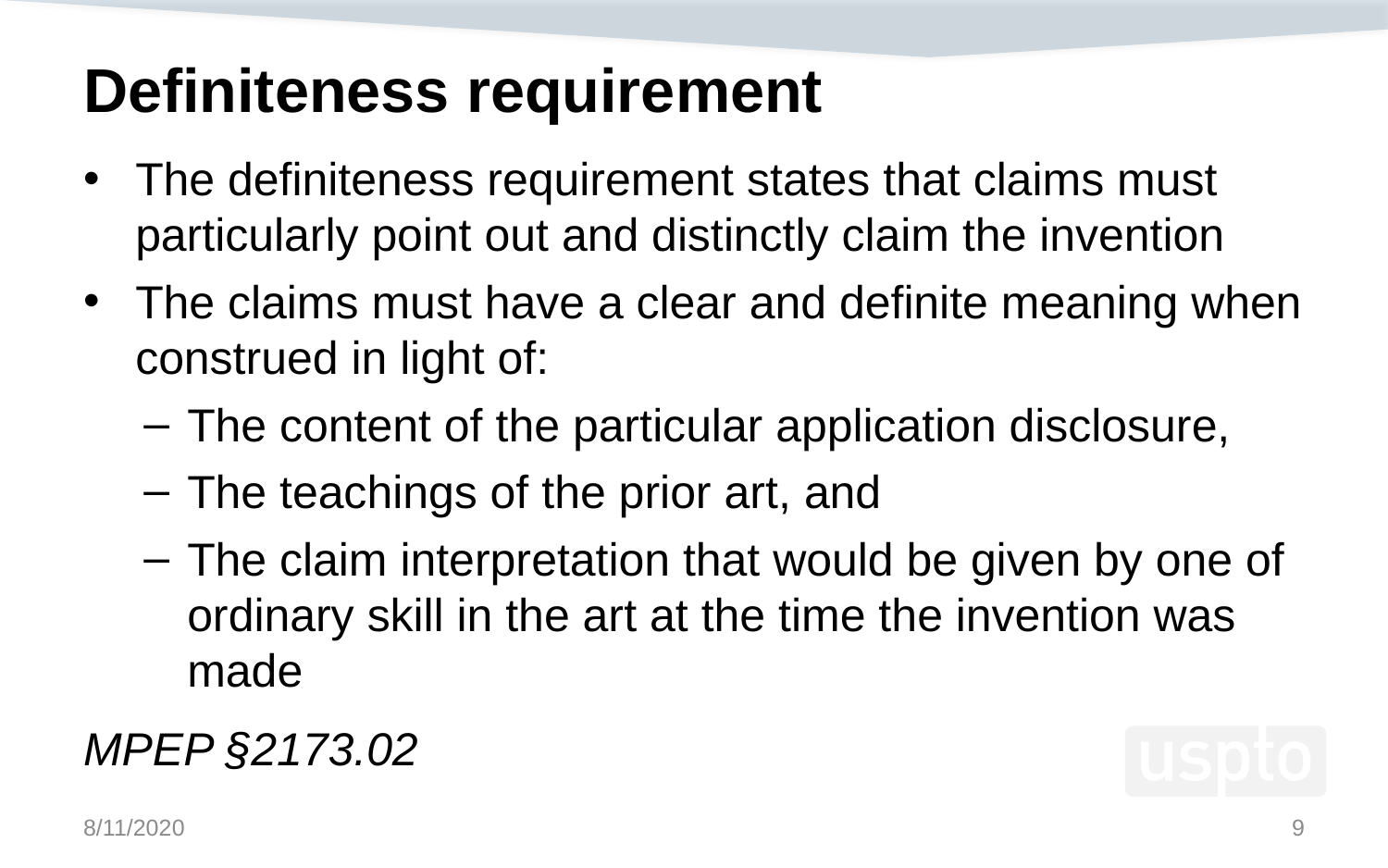

Definiteness requirement
The definiteness requirement states that claims must particularly point out and distinctly claim the invention
The claims must have a clear and definite meaning when construed in light of:
The content of the particular application disclosure,
The teachings of the prior art, and
The claim interpretation that would be given by one of ordinary skill in the art at the time the invention was made
MPEP §2173.02

8/11/2020
9